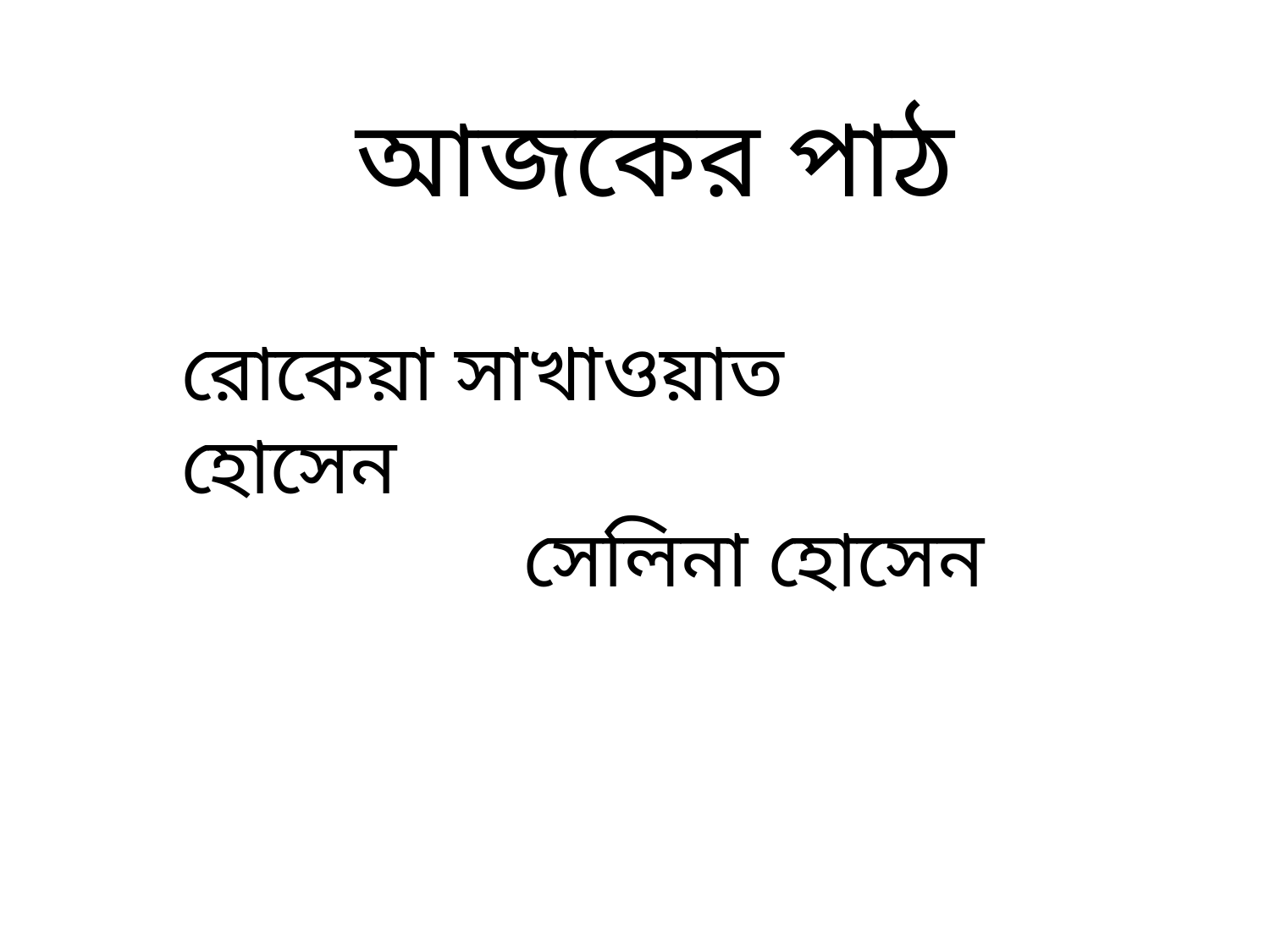

আজকের পাঠ
রোকেয়া সাখাওয়াত হোসেন
                 সেলিনা হোসেন